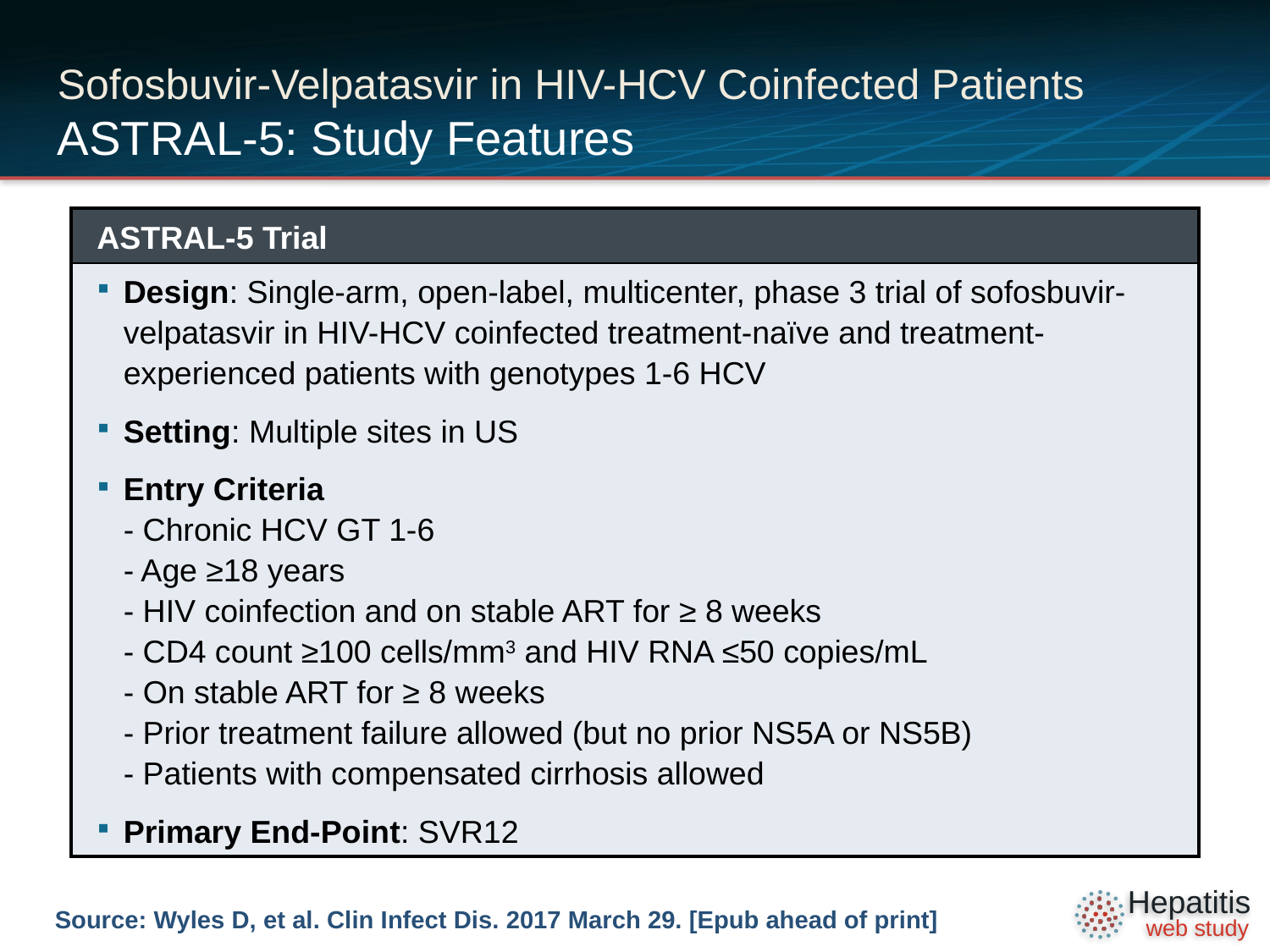

# Sofosbuvir-Velpatasvir in HIV-HCV Coinfected Patients ASTRAL-5: Study Features
| ASTRAL-5 Trial |
| --- |
| Design: Single-arm, open-label, multicenter, phase 3 trial of sofosbuvir-velpatasvir in HIV-HCV coinfected treatment-naïve and treatment-experienced patients with genotypes 1-6 HCV Setting: Multiple sites in US Entry Criteria - Chronic HCV GT 1-6 - Age ≥18 years - HIV coinfection and on stable ART for ≥ 8 weeks - CD4 count ≥100 cells/mm3 and HIV RNA ≤50 copies/mL - On stable ART for ≥ 8 weeks - Prior treatment failure allowed (but no prior NS5A or NS5B) - Patients with compensated cirrhosis allowed Primary End-Point: SVR12 |
Source: Wyles D, et al. Clin Infect Dis. 2017 March 29. [Epub ahead of print]